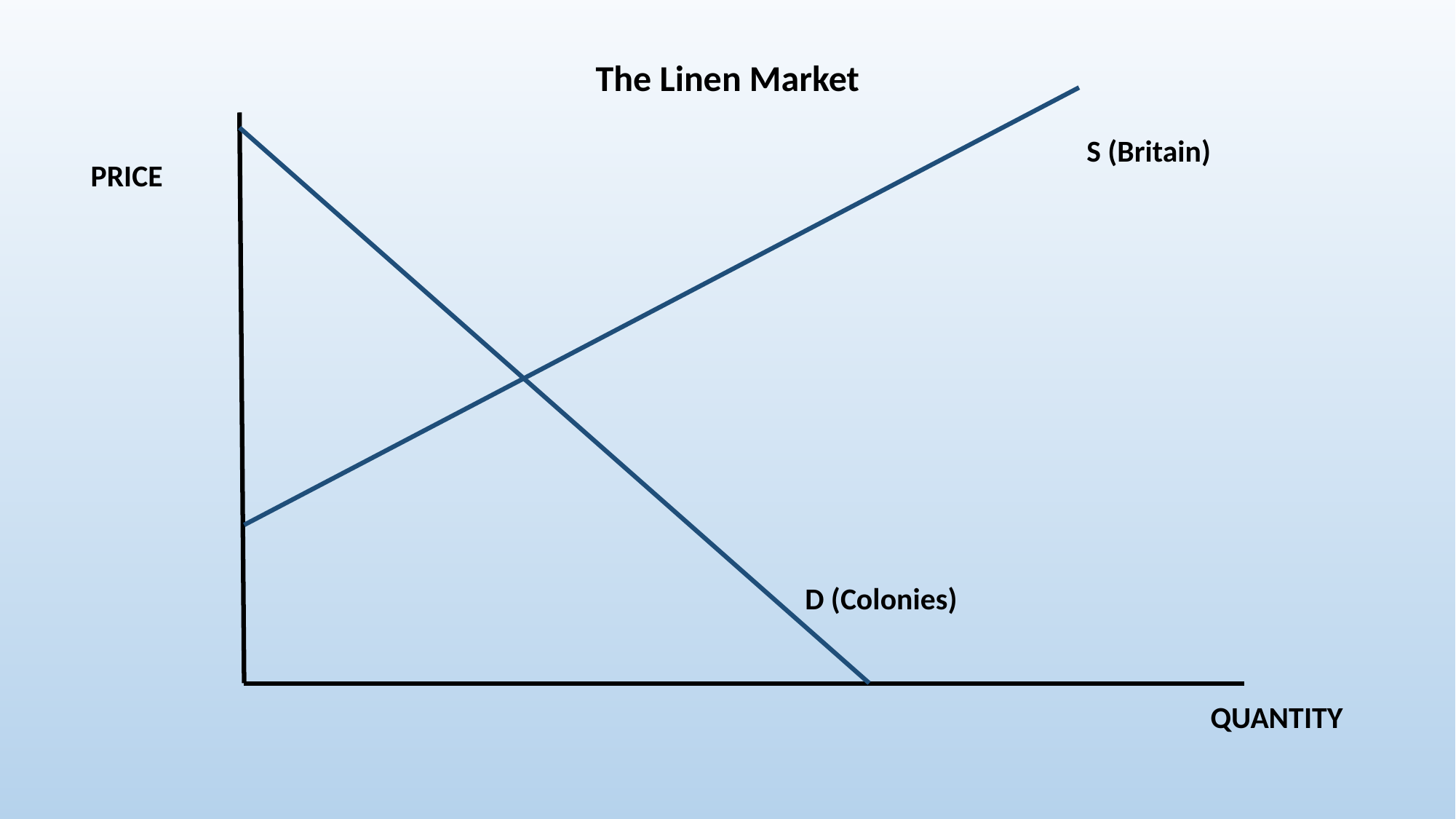

The Linen Market
S (Britain)
 PRICE
D (Colonies)
 QUANTITY